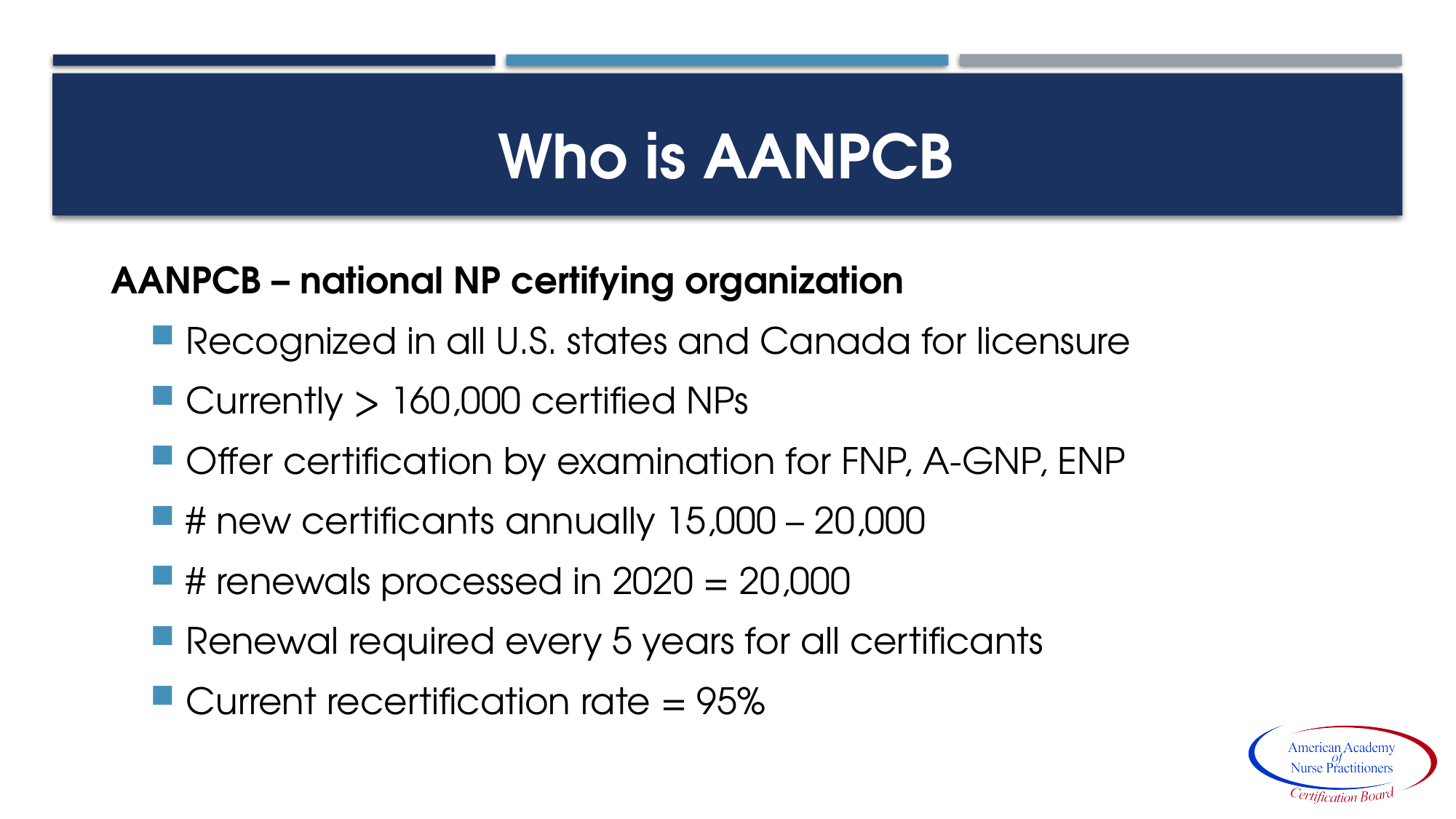

Who is AANPCB
AANPCB – national NP certifying organization
Recognized in all U.S. states and Canada for licensure
Currently > 160,000 certified NPs
Offer certification by examination for FNP, A-GNP, ENP
# new certificants annually 15,000 – 20,000
# renewals processed in 2020 = 20,000
Renewal required every 5 years for all certificants
Current recertification rate = 95%